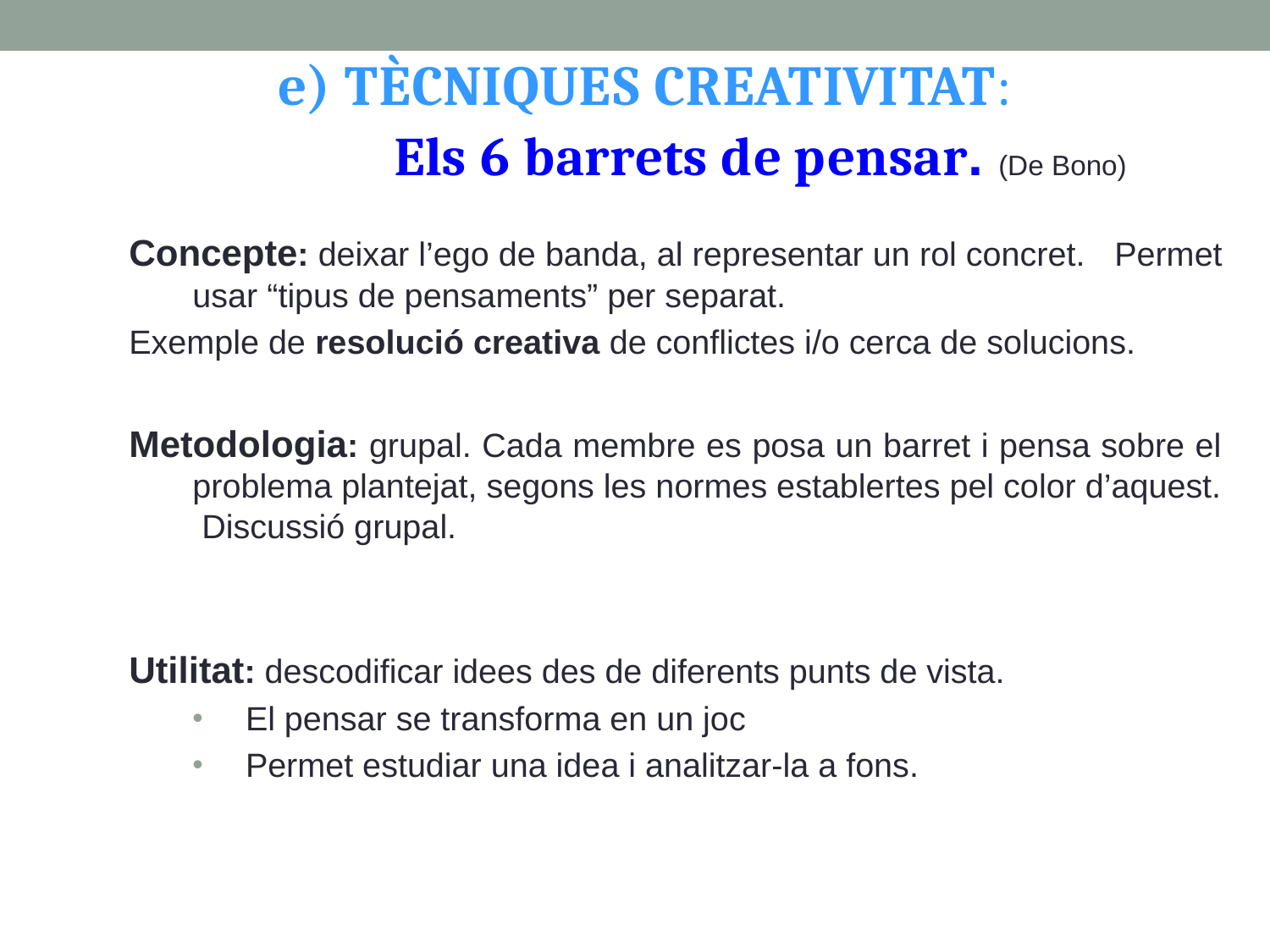

e) TÈCNIQUES CREATIVITAT:
			Els 6 barrets de pensar. (De Bono)

Concepte: deixar l’ego de banda, al representar un rol concret.   Permet usar “tipus de pensaments” per separat.
Exemple de resolució creativa de conflictes i/o cerca de solucions.

Metodologia: grupal. Cada membre es posa un barret i pensa sobre el problema plantejat, segons les normes establertes pel color d’aquest.  Discussió grupal.

Utilitat: descodificar idees des de diferents punts de vista.
El pensar se transforma en un joc
Permet estudiar una idea i analitzar-la a fons.